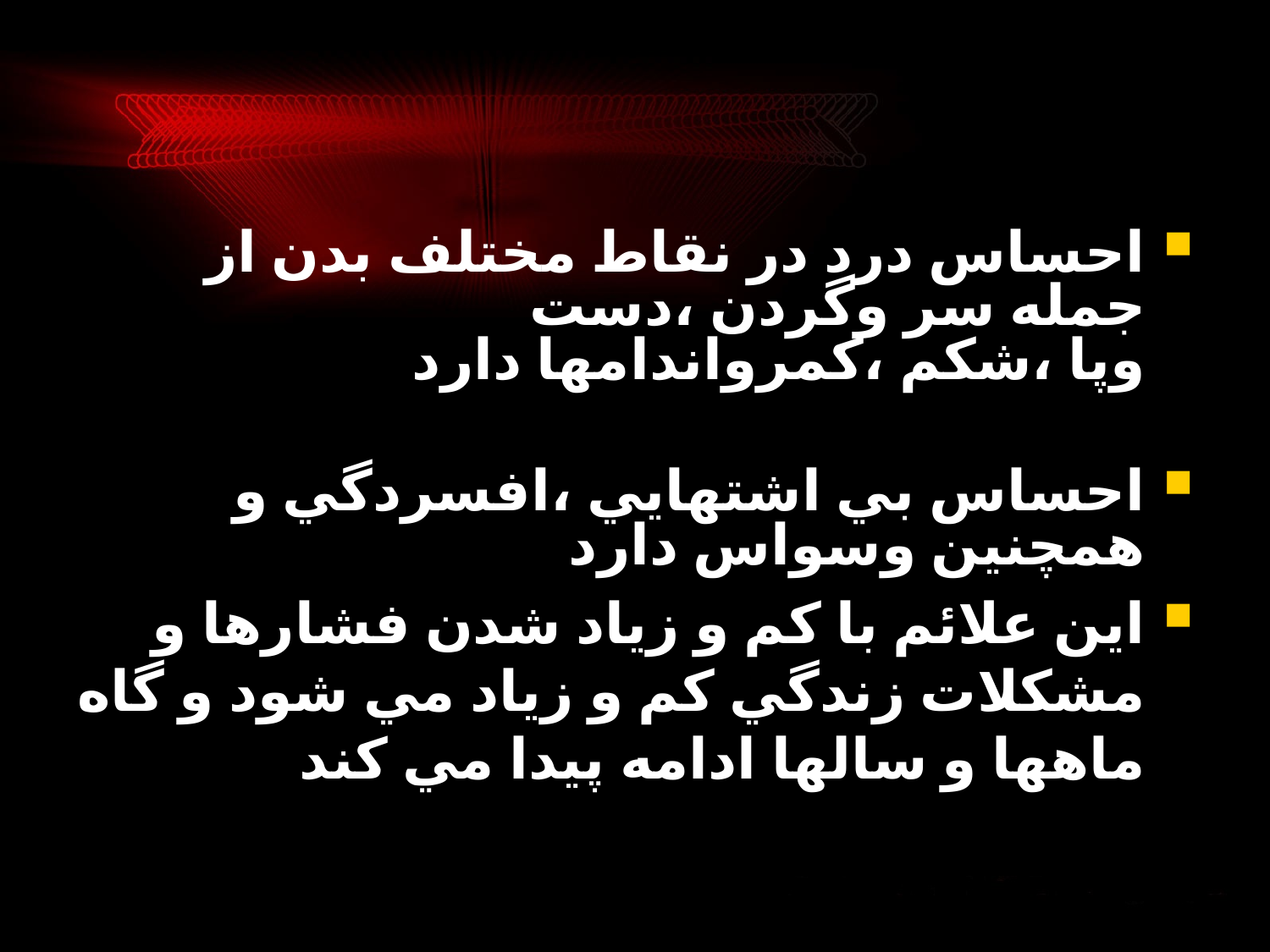

#
احساس درد در نقاط مختلف بدن از جمله سر وگردن ،دست وپا ،شكم ،كمرواندامها دارد

احساس بي اشتهايي ،افسردگي و همچنين وسواس دارد
اين علائم با كم و زياد شدن فشارها و مشكلات زندگي كم و زياد مي شود و گاه ماهها و سالها ادامه پيدا مي كند